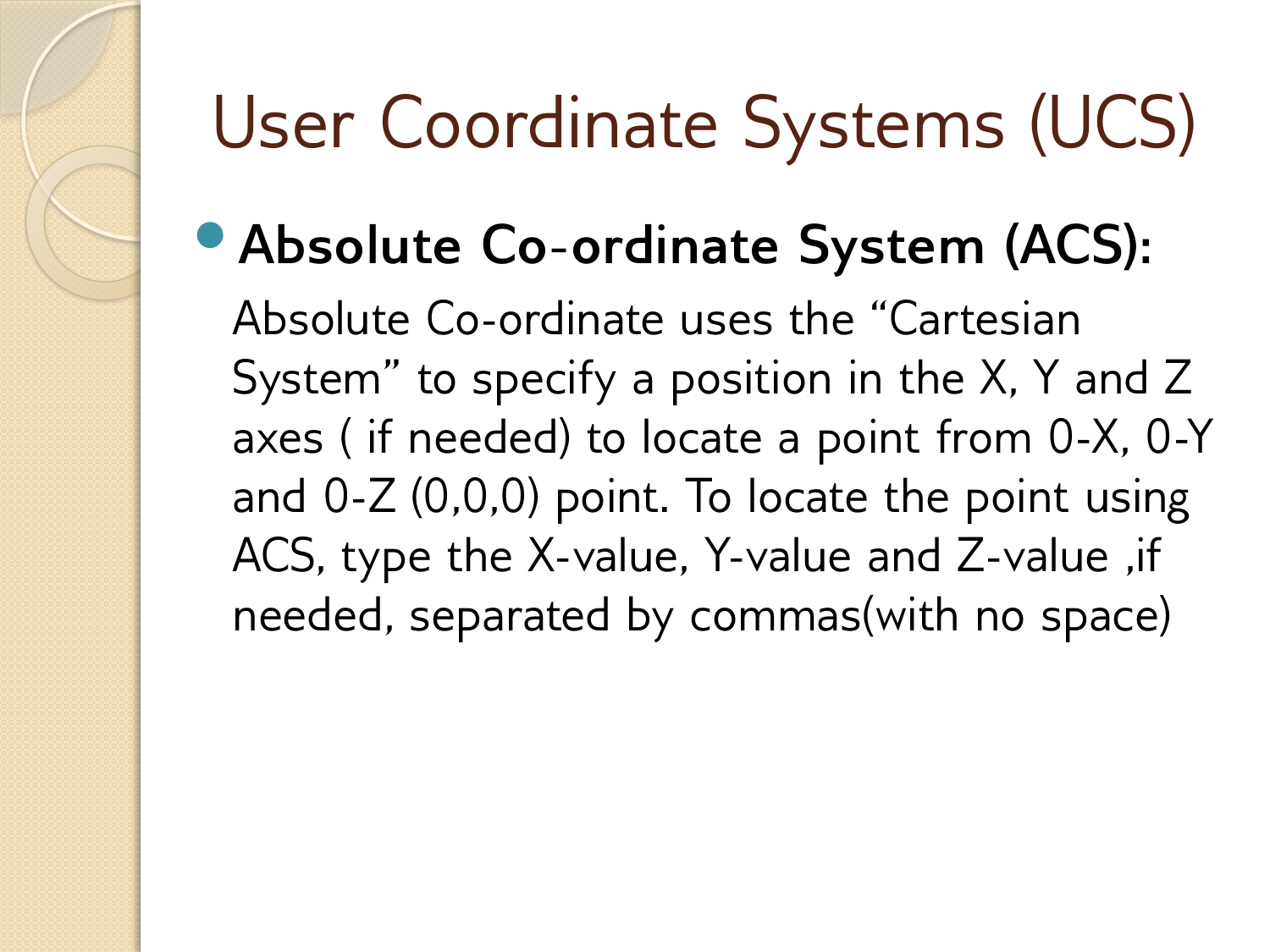

# User Coordinate Systems (UCS)
Absolute Co-ordinate System (ACS):
 	Absolute Co-ordinate uses the “Cartesian System” to specify a position in the X, Y and Z axes ( if needed) to locate a point from 0-X, 0-Y and 0-Z (0,0,0) point. To locate the point using ACS, type the X-value, Y-value and Z-value ,if needed, separated by commas(with no space)